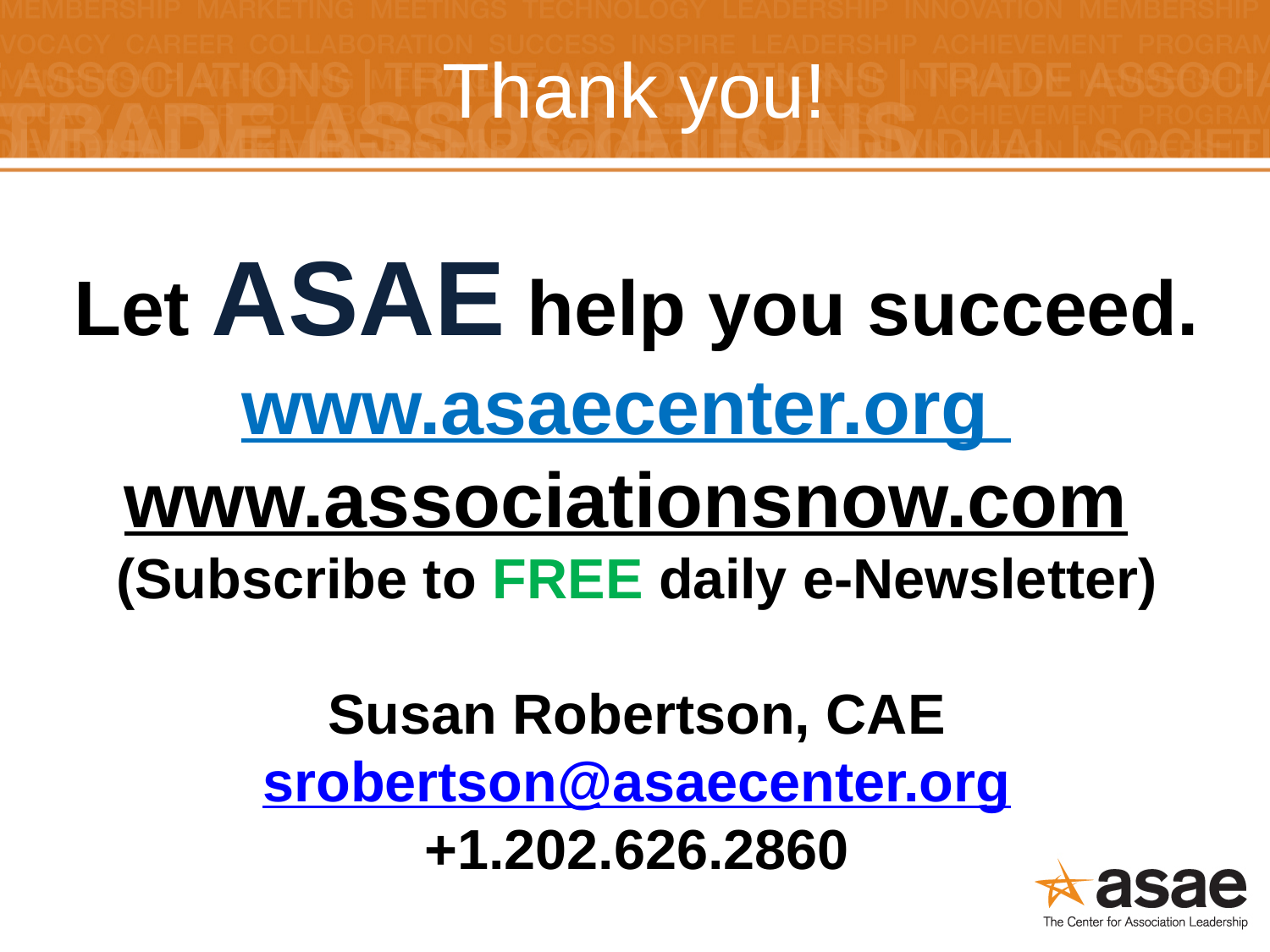

# Thank you!
Let ASAE help you succeed.
www.asaecenter.org
www.associationsnow.com
(Subscribe to FREE daily e-Newsletter)

Susan Robertson, CAE
srobertson@asaecenter.org
+1.202.626.2860